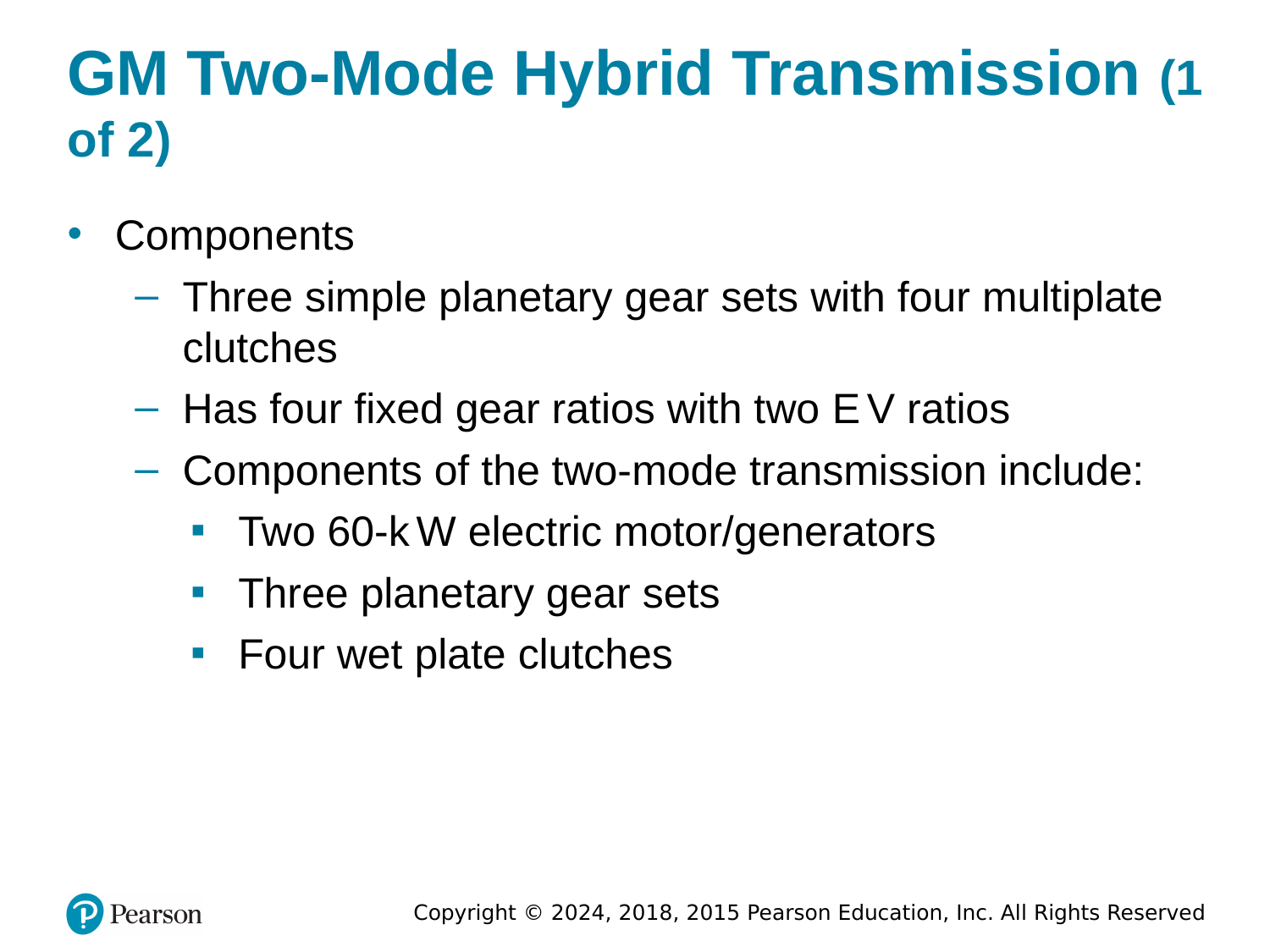

# GM Two-Mode Hybrid Transmission (1 of 2)
Components
Three simple planetary gear sets with four multiplate clutches
Has four fixed gear ratios with two E V ratios
Components of the two-mode transmission include:
Two 60-k W electric motor/generators
Three planetary gear sets
Four wet plate clutches